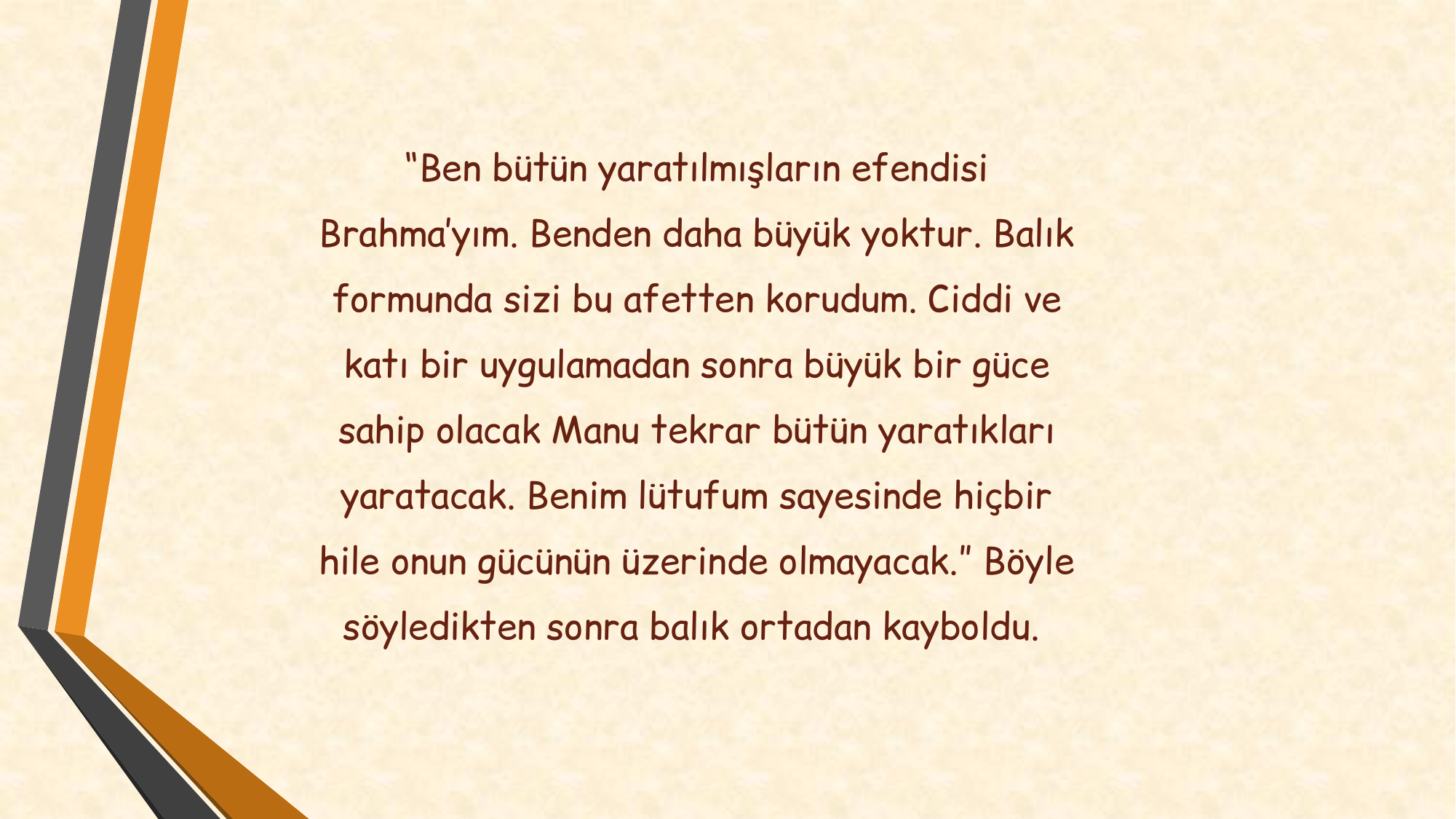

“Ben bütün yaratılmışların efendisi Brahma’yım. Benden daha büyük yoktur. Balık formunda sizi bu afetten korudum. Ciddi ve katı bir uygulamadan sonra büyük bir güce sahip olacak Manu tekrar bütün yaratıkları yaratacak. Benim lütufum sayesinde hiçbir hile onun gücünün üzerinde olmayacak.” Böyle söyledikten sonra balık ortadan kayboldu.